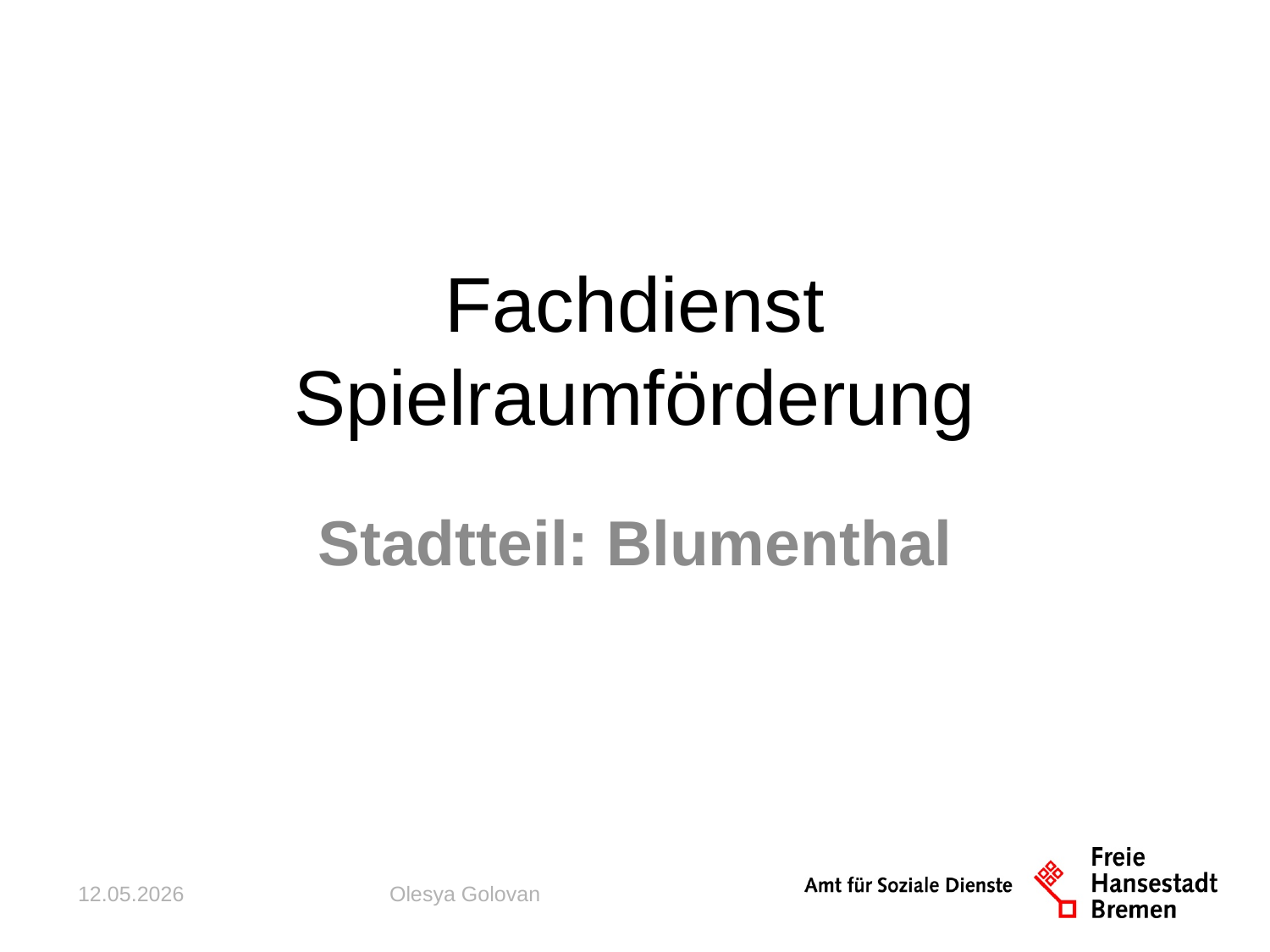

# Fachdienst Spielraumförderung
Stadtteil: Blumenthal
12.05.2026
Olesya Golovan